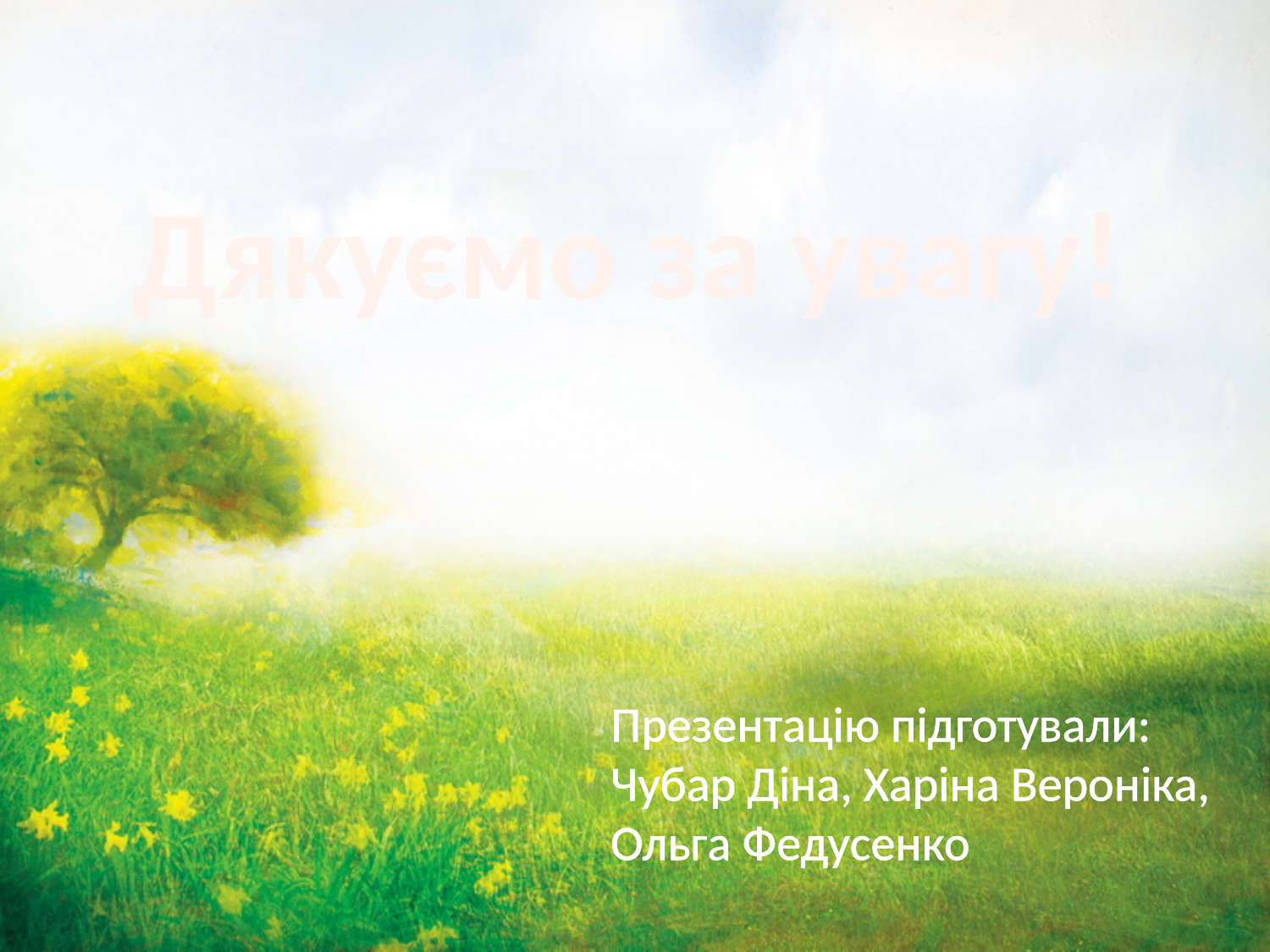

Дякуємо за увагу!
Презентацію підготували:
Чубар Діна, Харіна Вероніка,
Ольга Федусенко